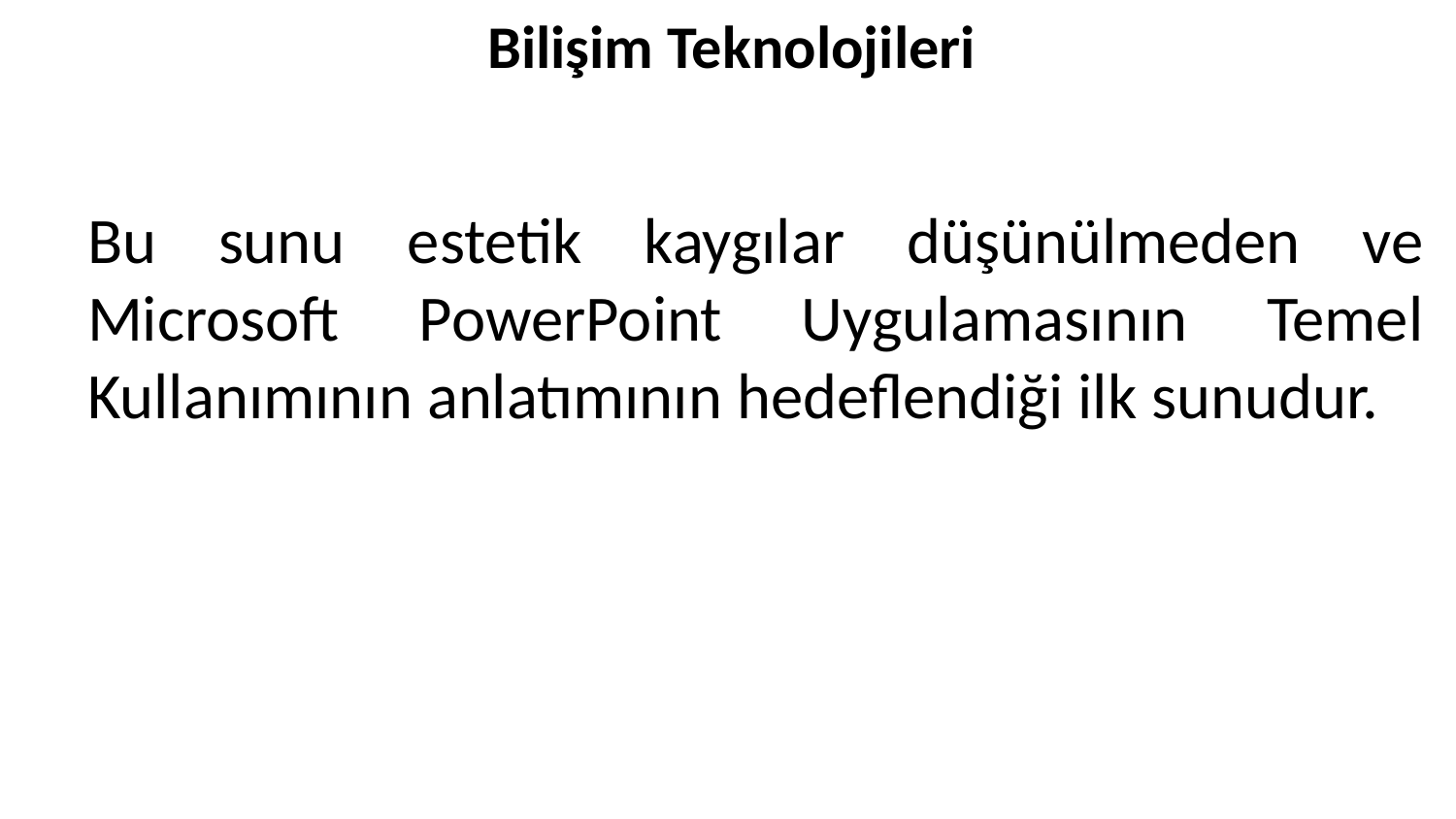

Bilişim Teknolojileri
Bu sunu estetik kaygılar düşünülmeden ve Microsoft PowerPoint Uygulamasının Temel Kullanımının anlatımının hedeflendiği ilk sunudur.